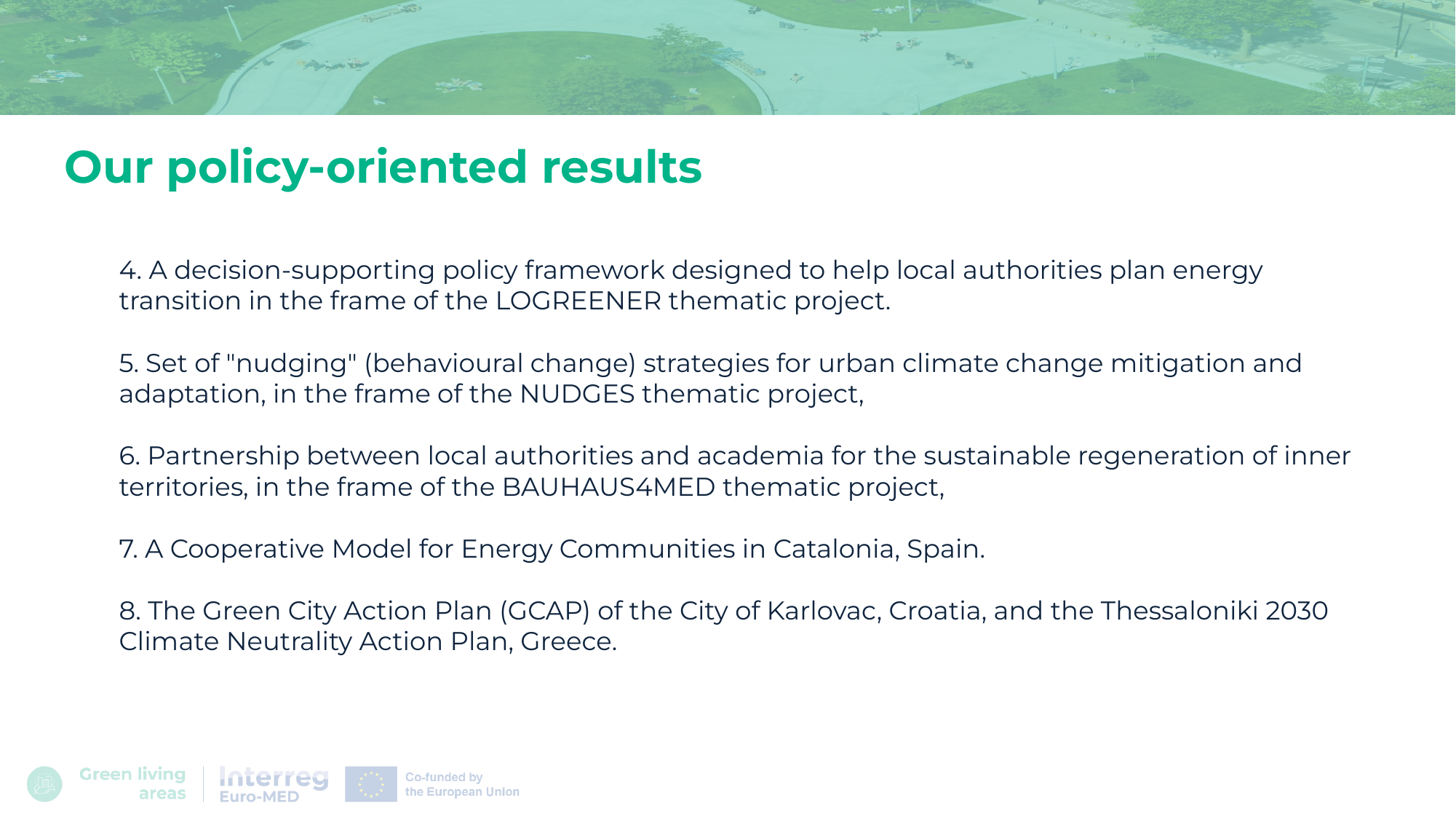

Our policy-oriented results

4. A decision-supporting policy framework designed to help local authorities plan energy transition in the frame of the LOGREENER thematic project.

5. Set of "nudging" (behavioural change) strategies for urban climate change mitigation and adaptation, in the frame of the NUDGES thematic project,

6. Partnership between local authorities and academia for the sustainable regeneration of inner territories, in the frame of the BAUHAUS4MED thematic project,

7. A Cooperative Model for Energy Communities in Catalonia, Spain.

8. The Green City Action Plan (GCAP) of the City of Karlovac, Croatia, and the Thessaloniki 2030 Climate Neutrality Action Plan, Greece.